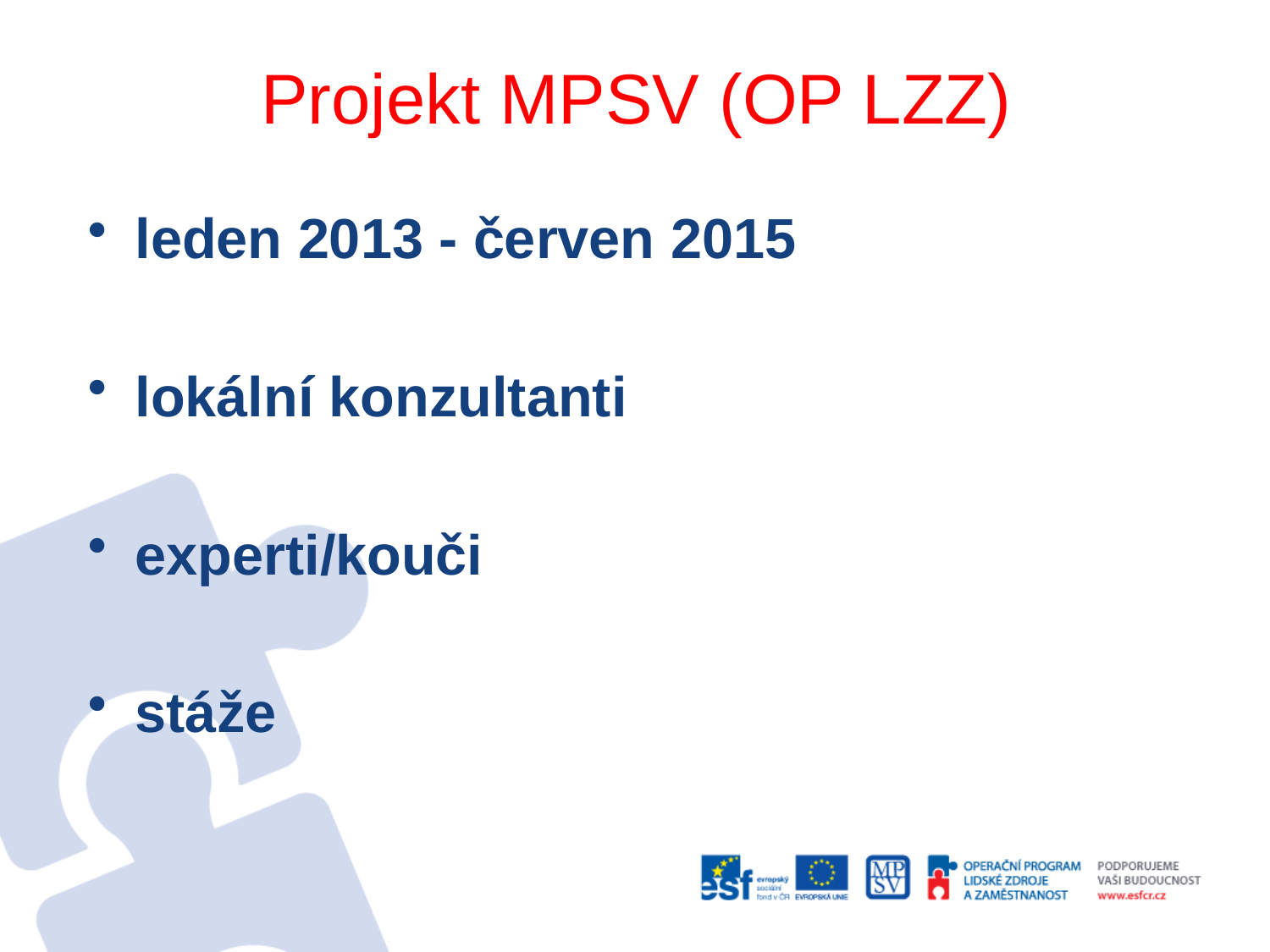

# Projekt MPSV (OP LZZ)
leden 2013 - červen 2015

lokální konzultanti

experti/kouči

stáže